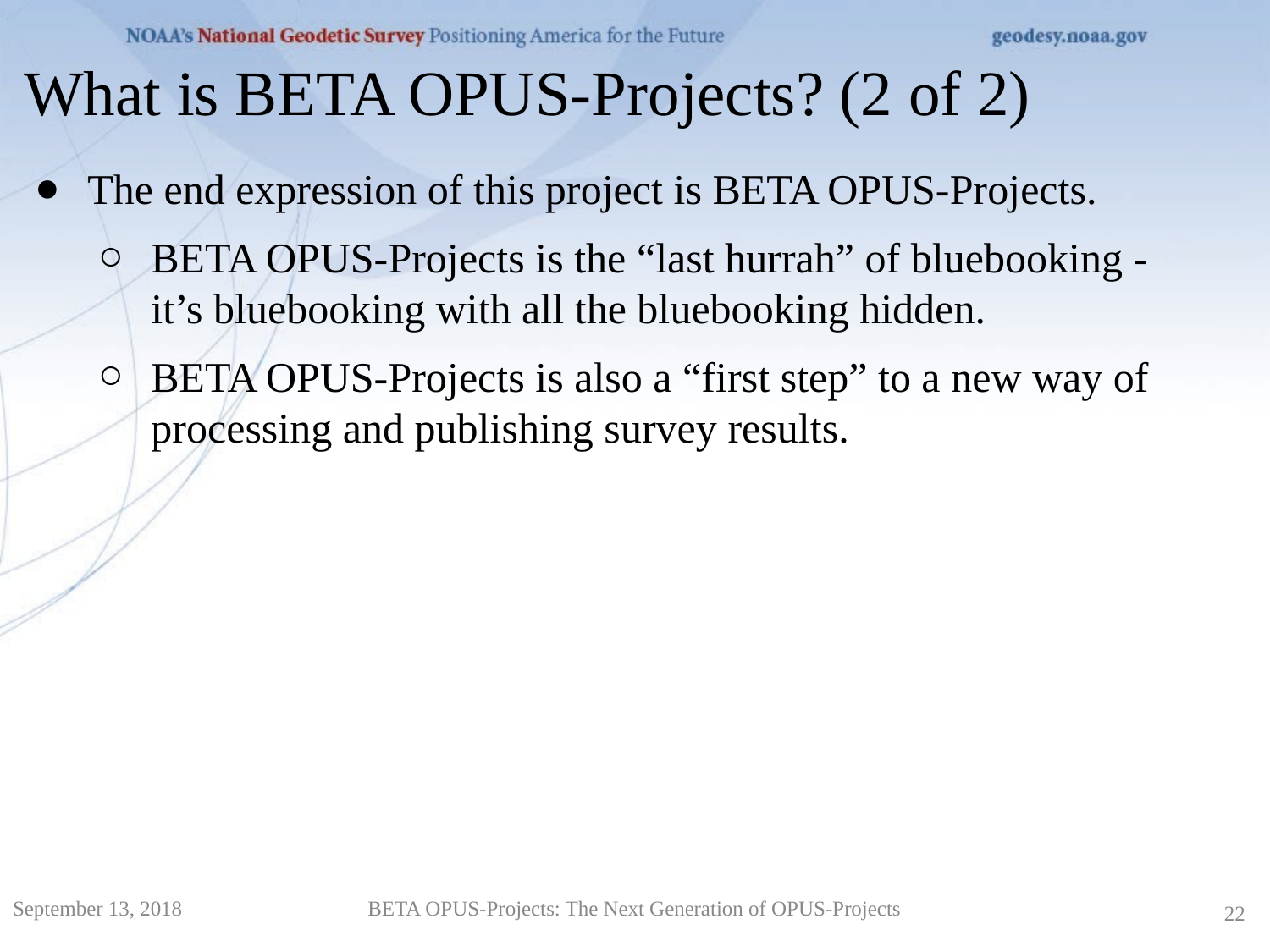

What is BETA OPUS-Projects? (2 of 2)

The end expression of this project is BETA OPUS-Projects.
BETA OPUS-Projects is the “last hurrah” of bluebooking -
it’s bluebooking with all the bluebooking hidden.
BETA OPUS-Projects is also a “first step” to a new way of processing and publishing survey results.
September 13, 2018
BETA OPUS-Projects: The Next Generation of OPUS-Projects
22